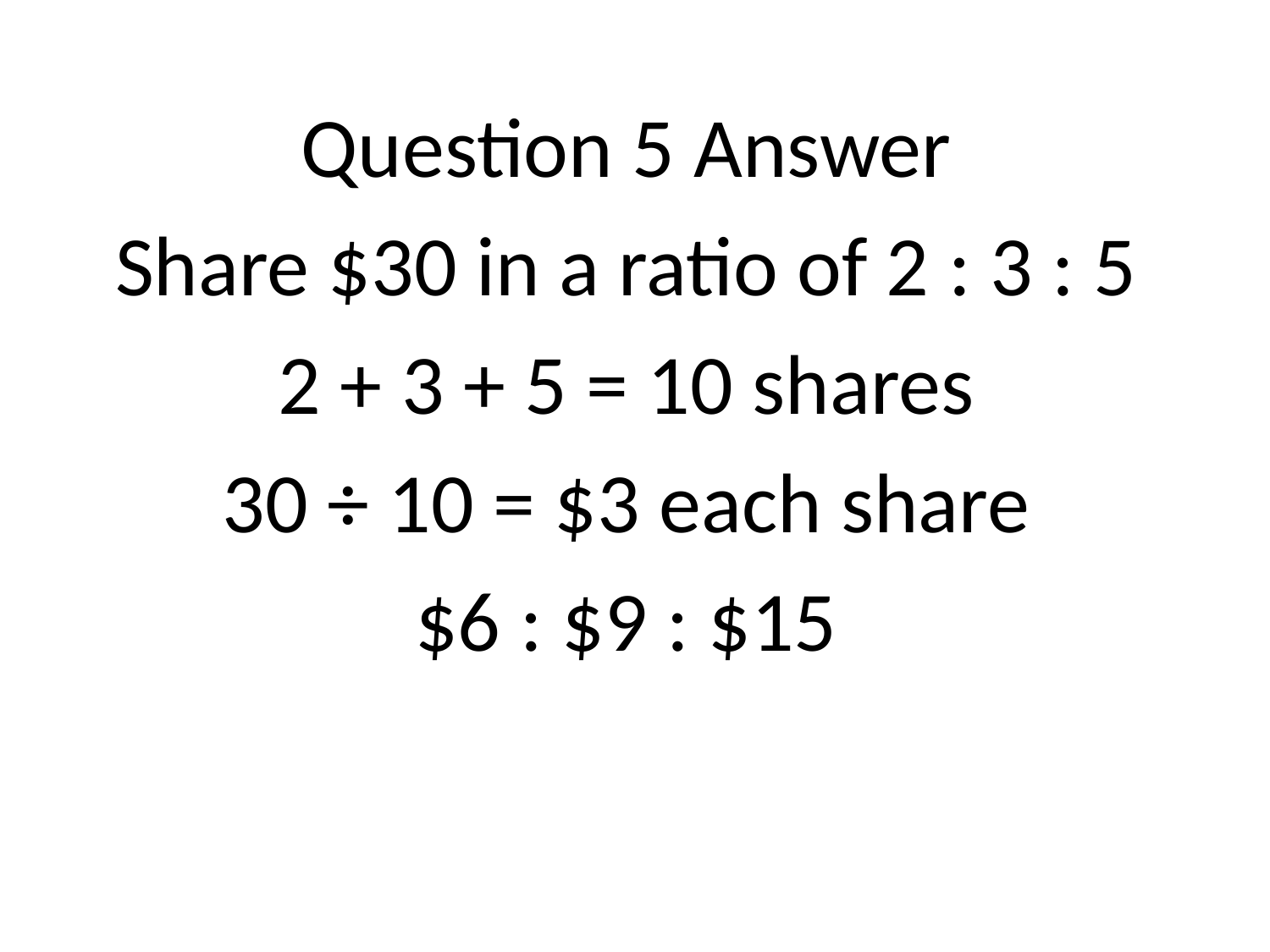

Question 5 Answer
Share $30 in a ratio of 2 : 3 : 5
2 + 3 + 5 = 10 shares
30 ÷ 10 = $3 each share
$6 : $9 : $15